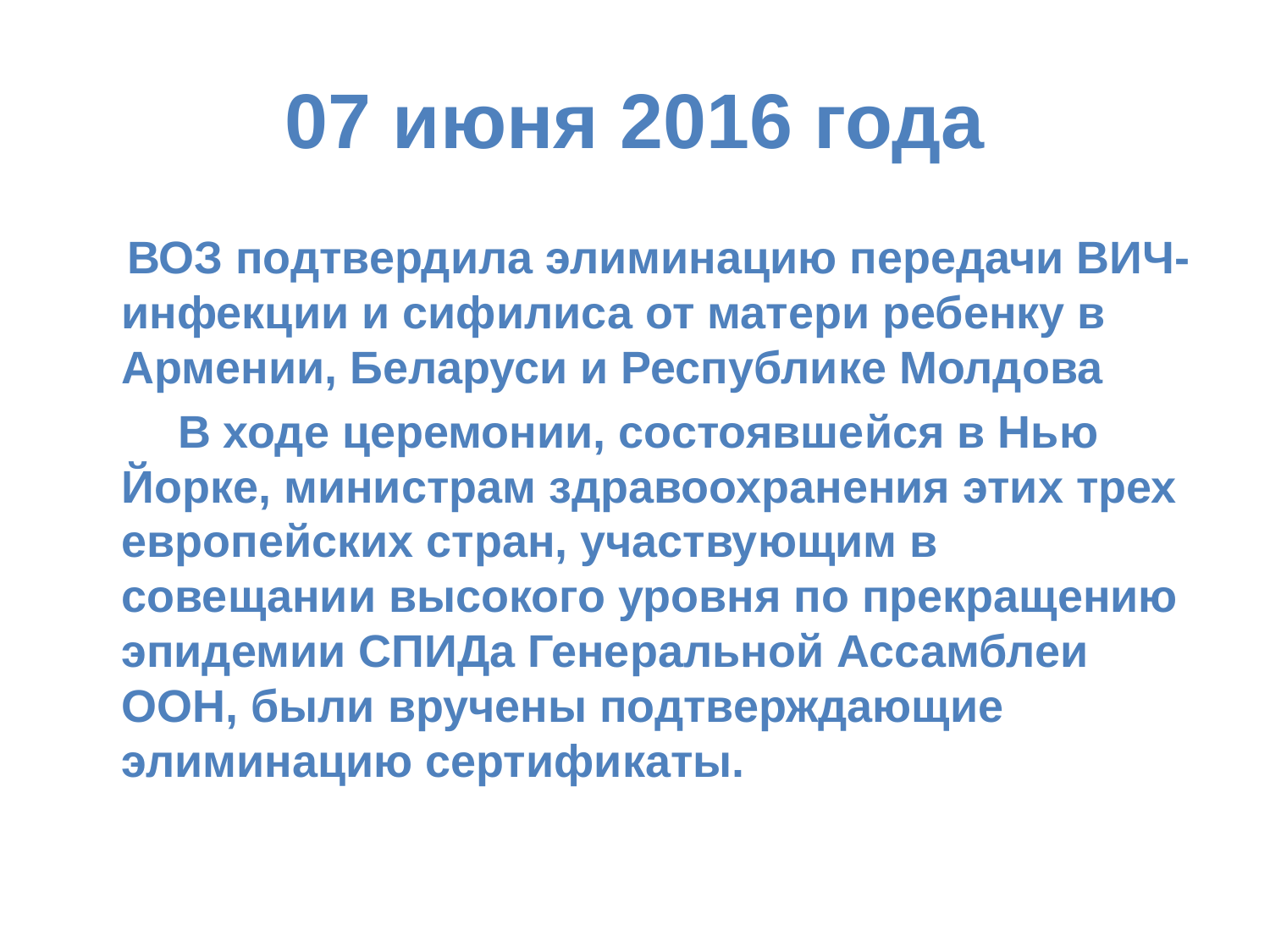

# 07 июня 2016 года
    ВОЗ подтвердила элиминацию передачи ВИЧ-инфекции и сифилиса от матери ребенку в Армении, Беларуси и Республике Молдова
        В ходе церемонии, состоявшейся в Нью­Йорке, министрам здравоохранения этих трех европейских стран, участвующим в совещании высокого уровня по прекращению эпидемии СПИДа Генеральной Ассамблеи ООН, были вручены подтверждающие элиминацию сертификаты.